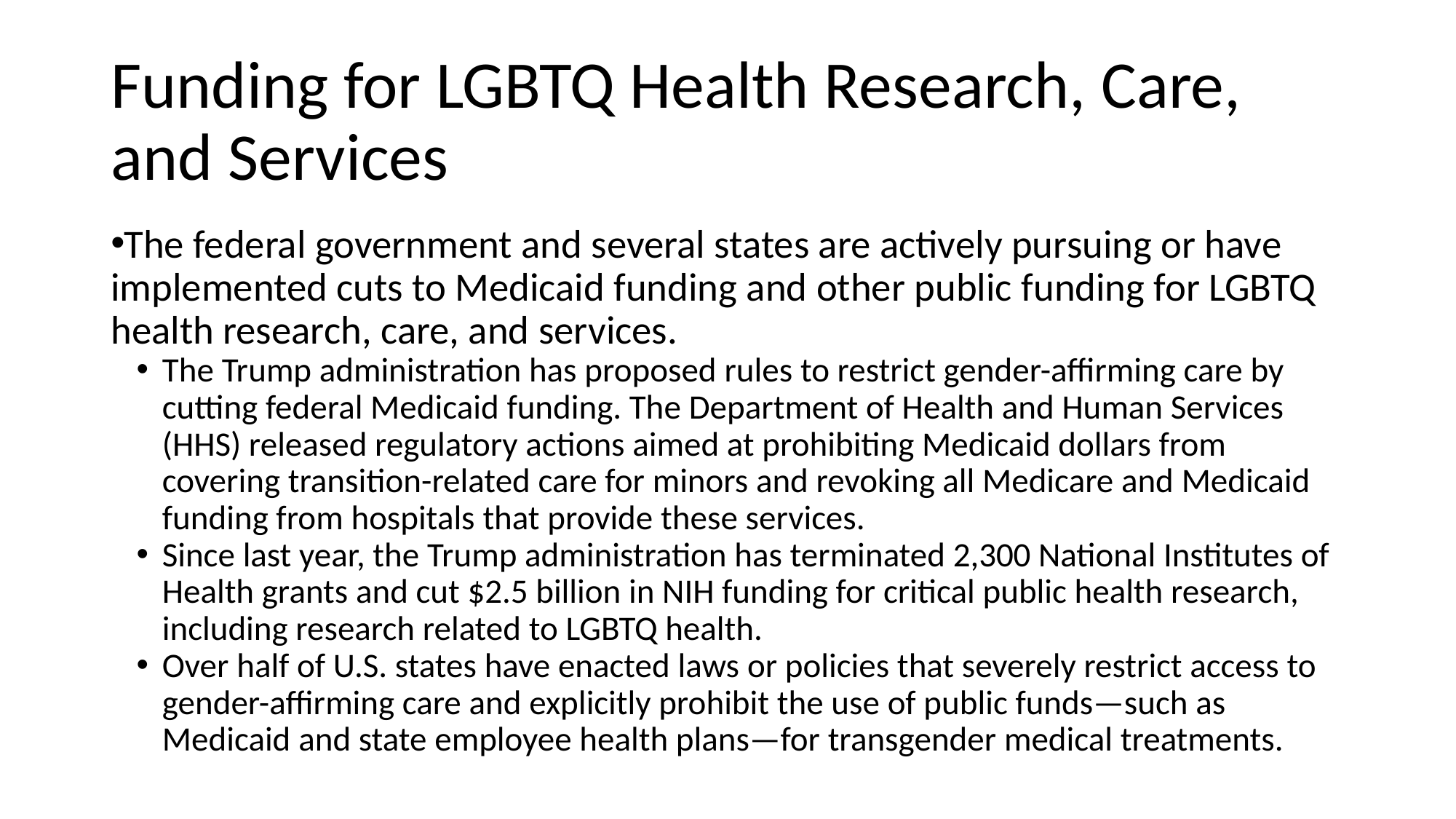

# Funding for LGBTQ Health Research, Care, and Services
The federal government and several states are actively pursuing or have implemented cuts to Medicaid funding and other public funding for LGBTQ health research, care, and services.
The Trump administration has proposed rules to restrict gender-affirming care by cutting federal Medicaid funding. The Department of Health and Human Services (HHS) released regulatory actions aimed at prohibiting Medicaid dollars from covering transition-related care for minors and revoking all Medicare and Medicaid funding from hospitals that provide these services.
Since last year, the Trump administration has terminated 2,300 National Institutes of Health grants and cut $2.5 billion in NIH funding for critical public health research, including research related to LGBTQ health.
Over half of U.S. states have enacted laws or policies that severely restrict access to gender-affirming care and explicitly prohibit the use of public funds—such as Medicaid and state employee health plans—for transgender medical treatments.